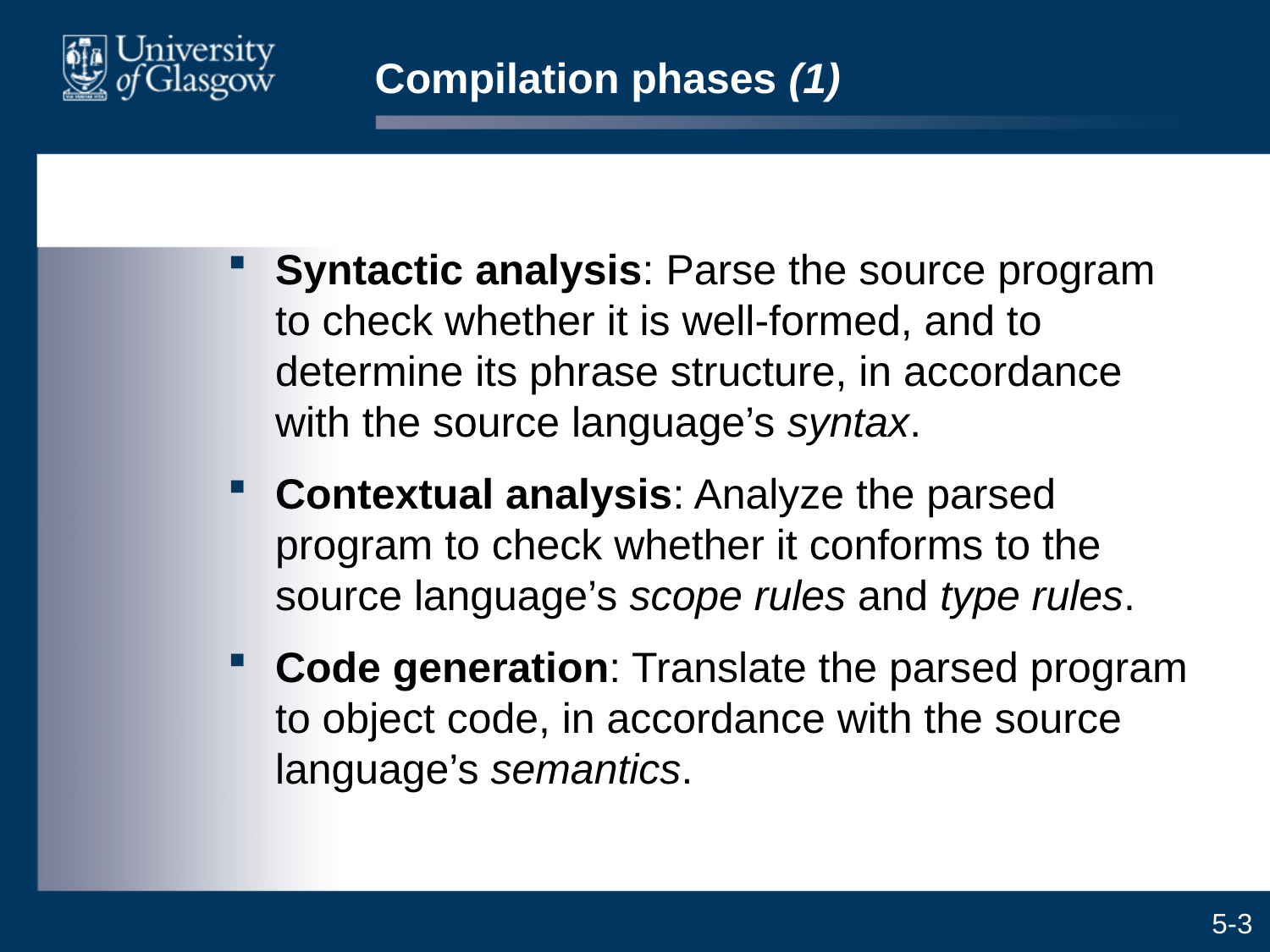

# Compilation phases (1)
Syntactic analysis: Parse the source program to check whether it is well-formed, and to determine its phrase structure, in accordance with the source language’s syntax.
Contextual analysis: Analyze the parsed program to check whether it conforms to the source language’s scope rules and type rules.
Code generation: Translate the parsed program to object code, in accordance with the source language’s semantics.